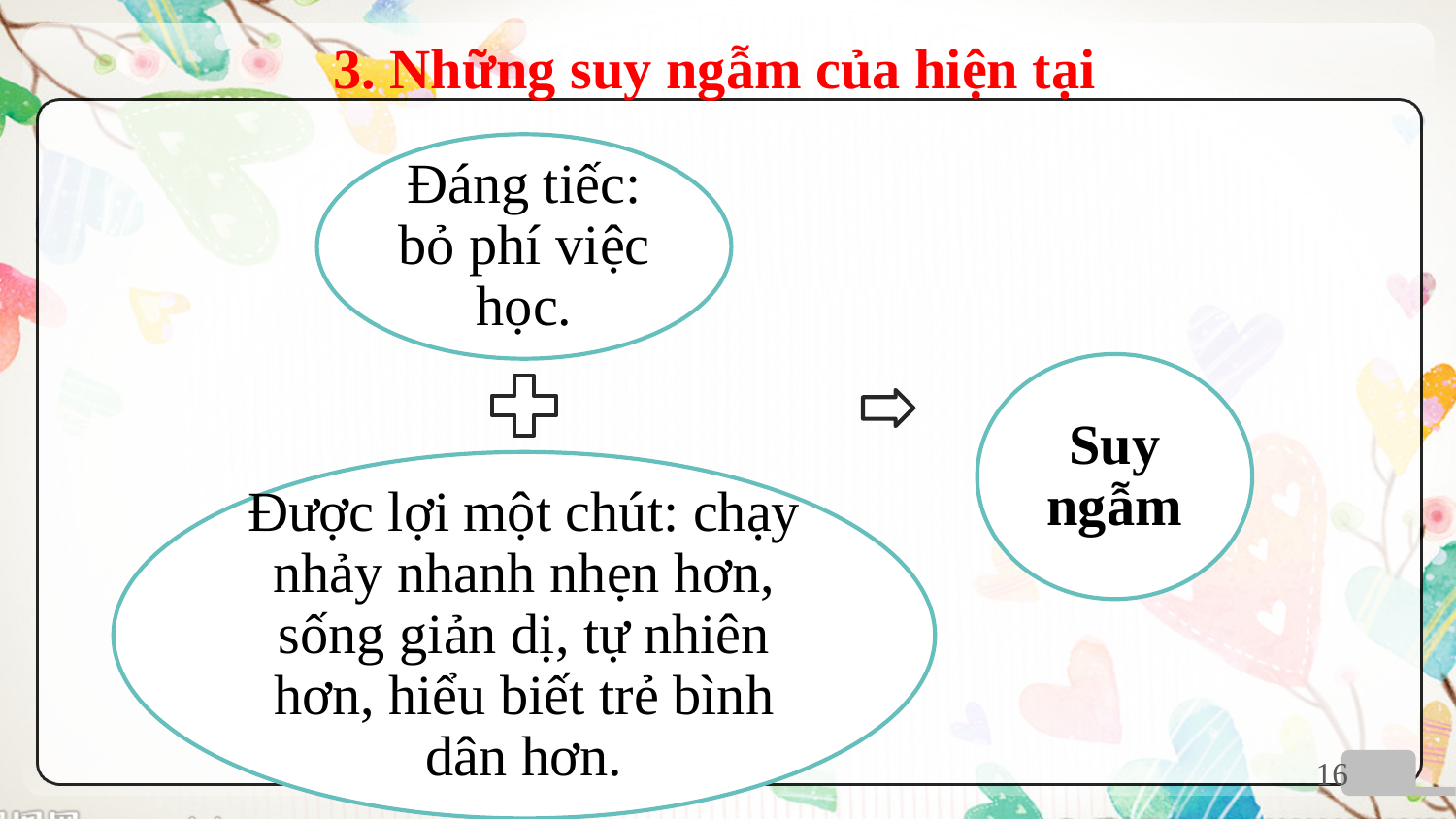

# 3. Những suy ngẫm của hiện tại
Đáng tiếc: bỏ phí việc học.

Được lợi một chút: chạy nhảy nhanh nhẹn hơn, sống giản dị, tự nhiên hơn, hiểu biết trẻ bình dân hơn.

Suy ngẫm